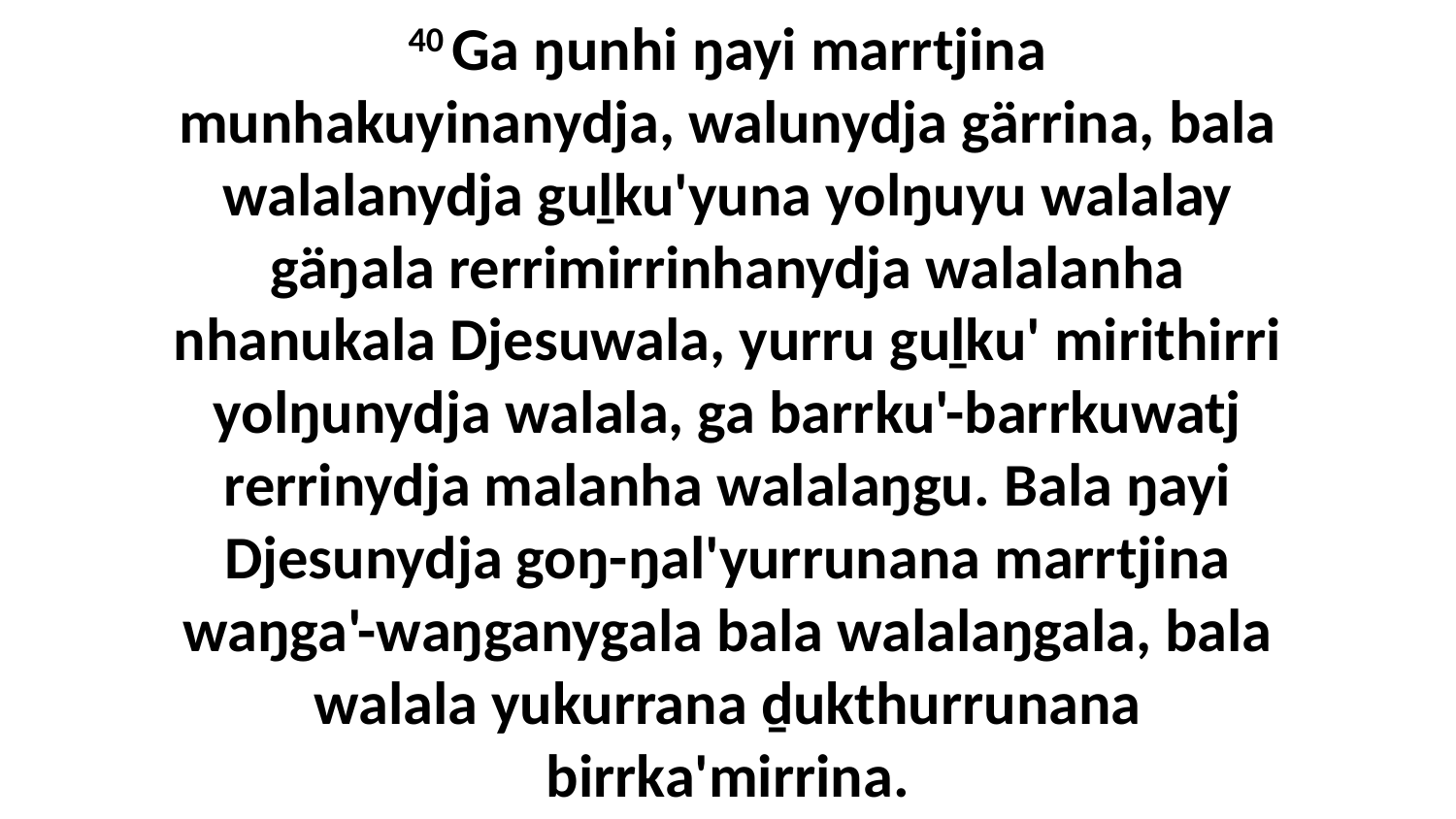

40 Ga ŋunhi ŋayi marrtjina munhakuyinanydja, walunydja gärrina, bala walalanydja guḻku'yuna yolŋuyu walalay gäŋala rerrimirrinhanydja walalanha nhanukala Djesuwala, yurru guḻku' mirithirri yolŋunydja walala, ga barrku'-barrkuwatj rerrinydja malanha walalaŋgu. Bala ŋayi Djesunydja goŋ-ŋal'yurrunana marrtjina waŋga'-waŋganygala bala walalaŋgala, bala walala yukurrana ḏukthurrunana birrka'mirrina.